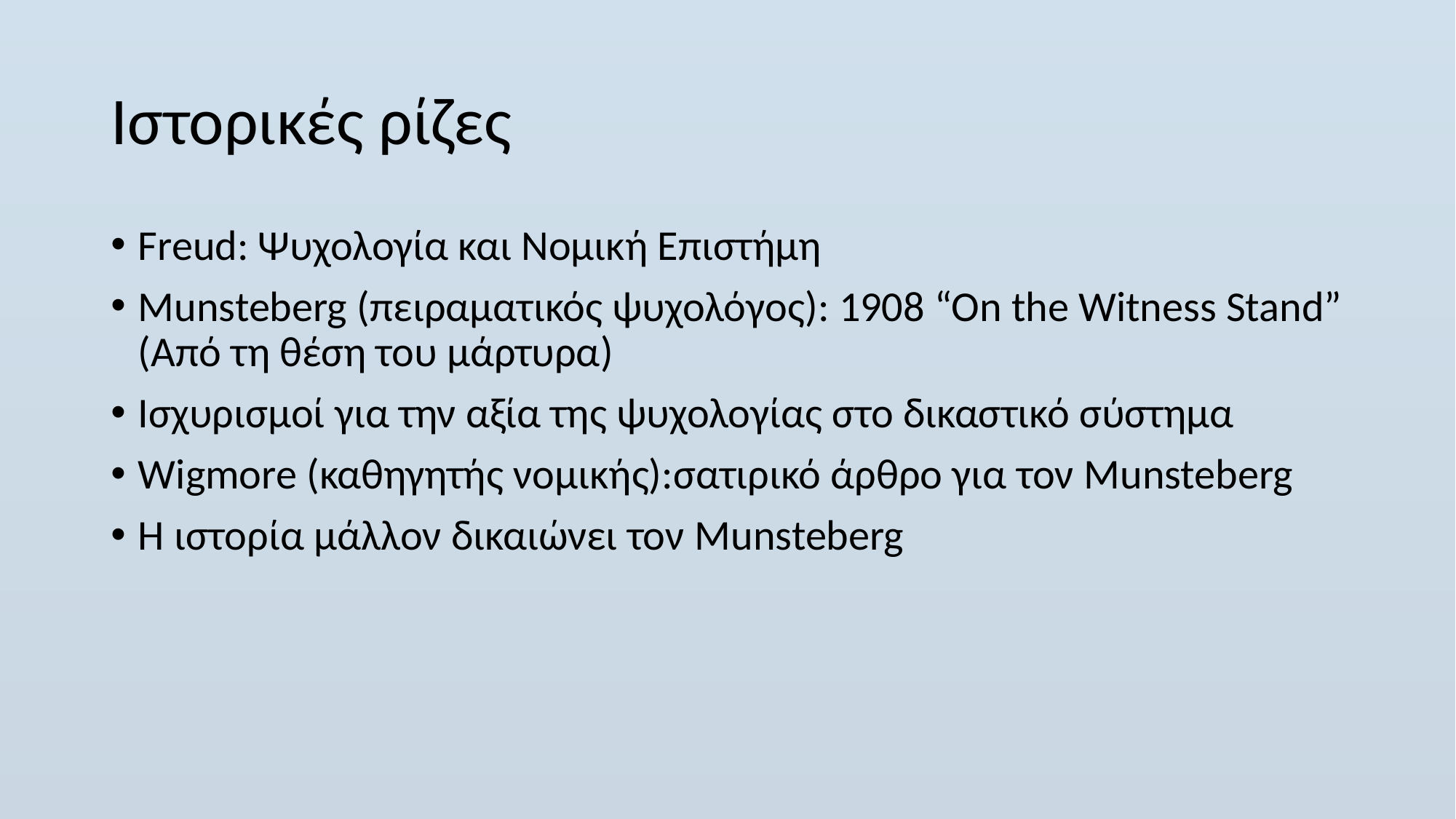

# Ιστορικές ρίζες
Freud: Ψυχολογία και Νομική Επιστήμη
Μunsteberg (πειραματικός ψυχολόγος): 1908 “On the Witness Stand” (Από τη θέση του μάρτυρα)
Ισχυρισμοί για την αξία της ψυχολογίας στο δικαστικό σύστημα
Wigmore (καθηγητής νομικής):σατιρικό άρθρο για τον Μunsteberg
Η ιστορία μάλλον δικαιώνει τον Μunsteberg